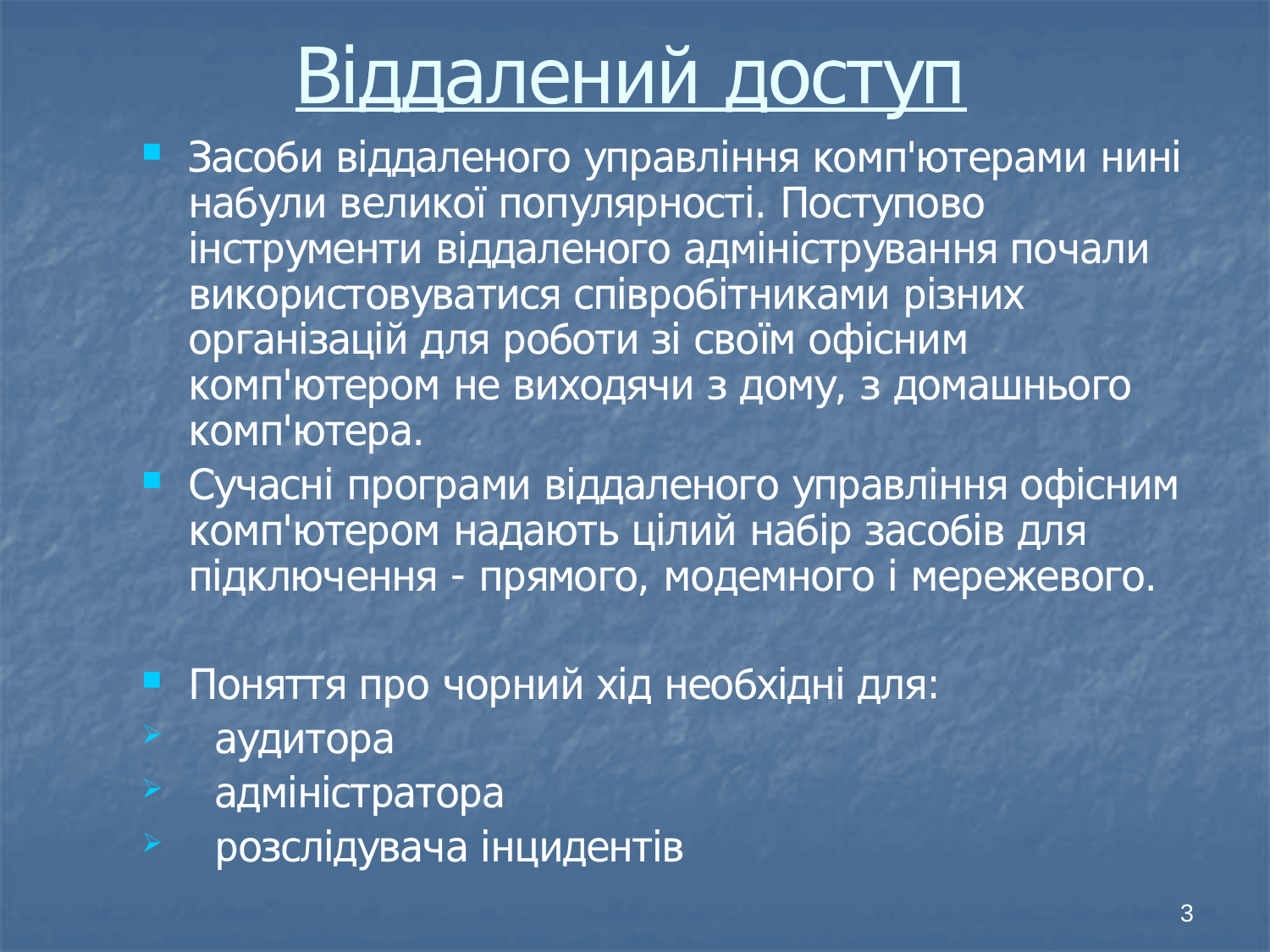

# Віддалений доступ
Засоби віддаленого управління комп'ютерами нині набули великої популярності. Поступово інструменти віддаленого адміністрування почали використовуватися співробітниками різних організацій для роботи зі своїм офісним комп'ютером не виходячи з дому, з домашнього комп'ютера.
Сучасні програми віддаленого управління офісним комп'ютером надають цілий набір засобів для підключення - прямого, модемного і мережевого.

Поняття про чорний хід необхідні для:
  аудитора
  адміністратора
  розслідувача інцидентів
3